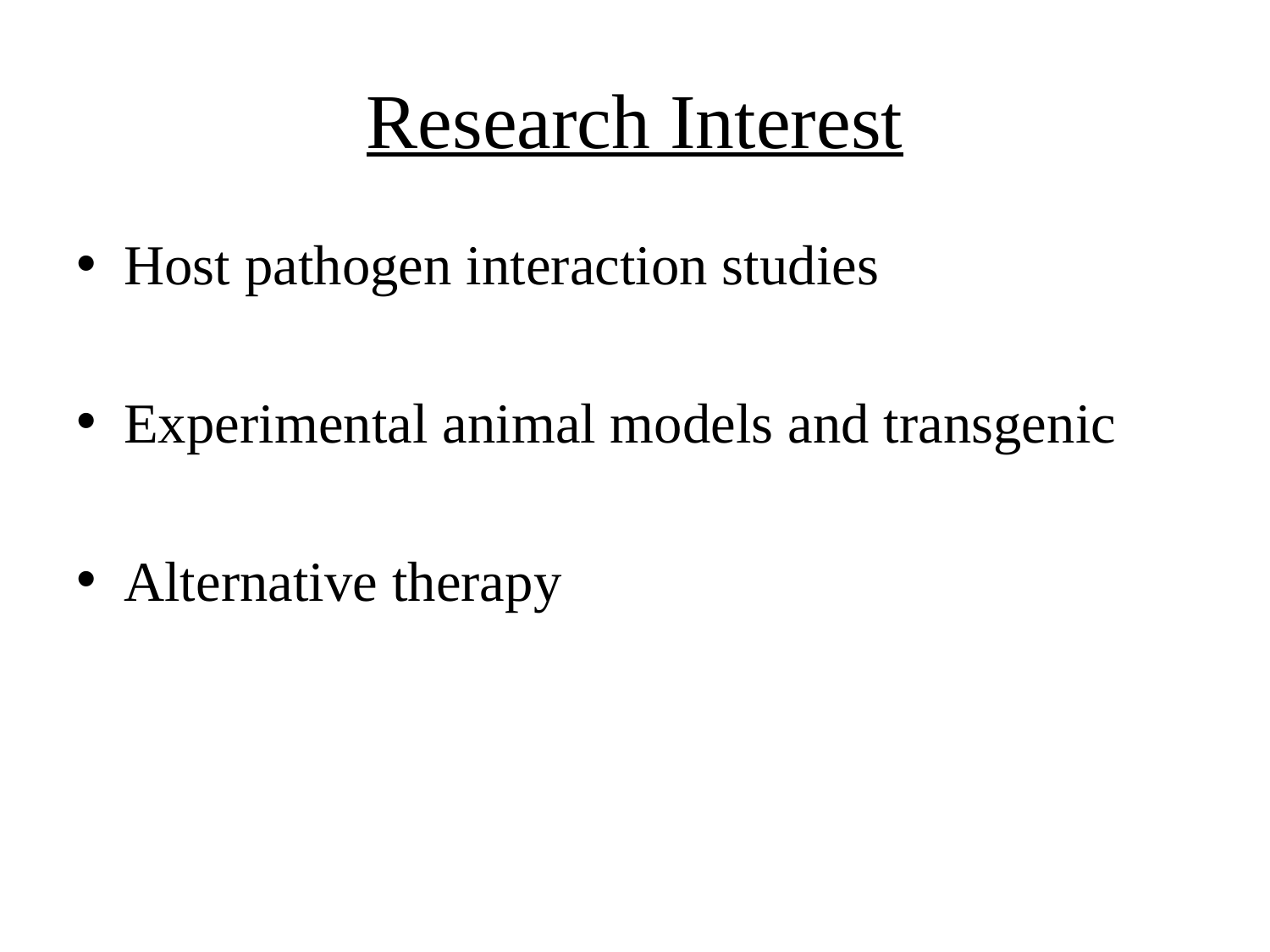

# Research Interest
Host pathogen interaction studies

Experimental animal models and transgenic

Alternative therapy